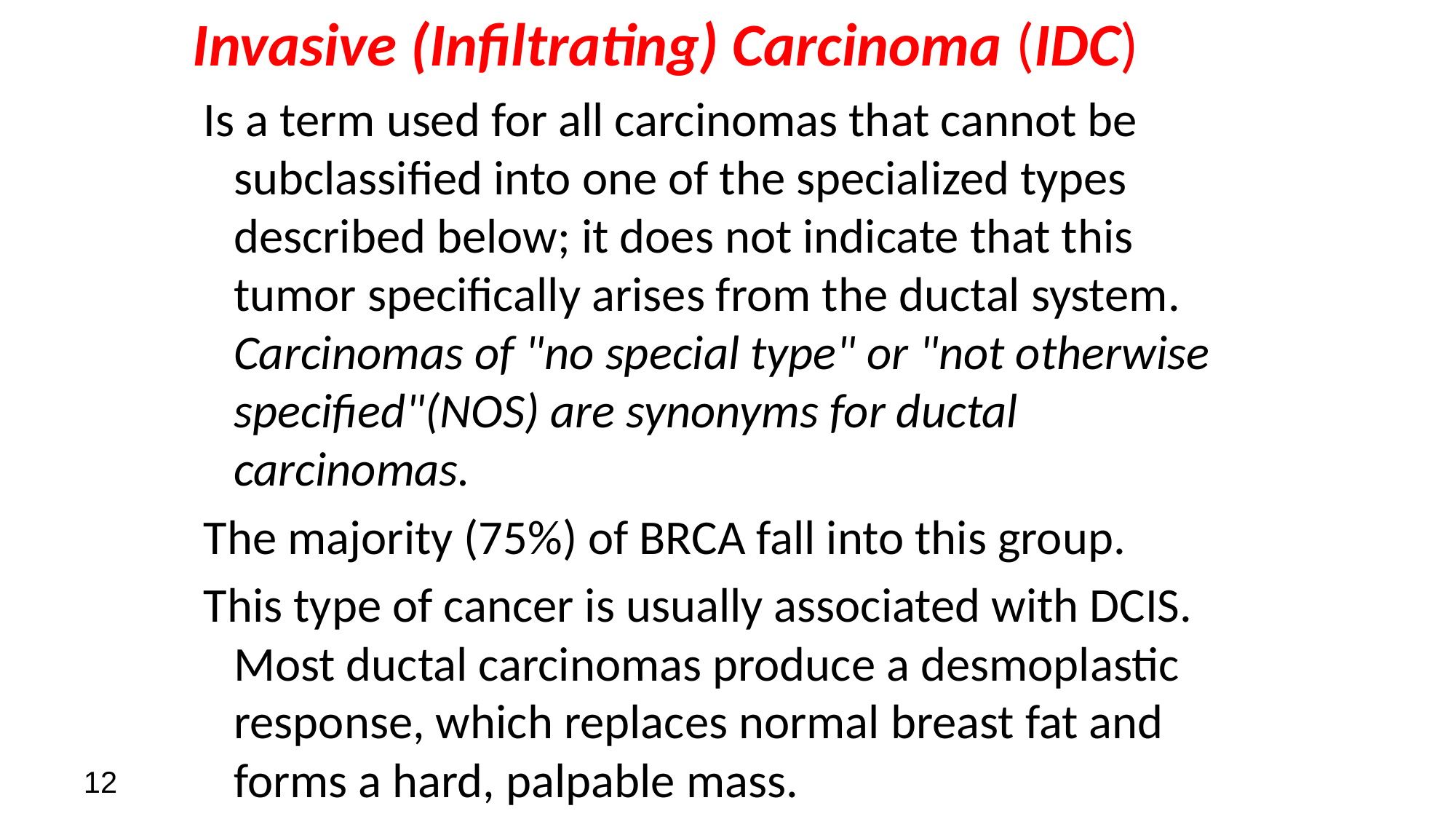

Invasive (Infiltrating) Carcinoma (IDC)
 Is a term used for all carcinomas that cannot be subclassified into one of the specialized types described below; it does not indicate that this tumor specifically arises from the ductal system. Carcinomas of "no special type" or "not otherwise specified"(NOS) are synonyms for ductal carcinomas.
 The majority (75%) of BRCA fall into this group.
 This type of cancer is usually associated with DCIS. Most ductal carcinomas produce a desmoplastic response, which replaces normal breast fat and forms a hard, palpable mass.
12